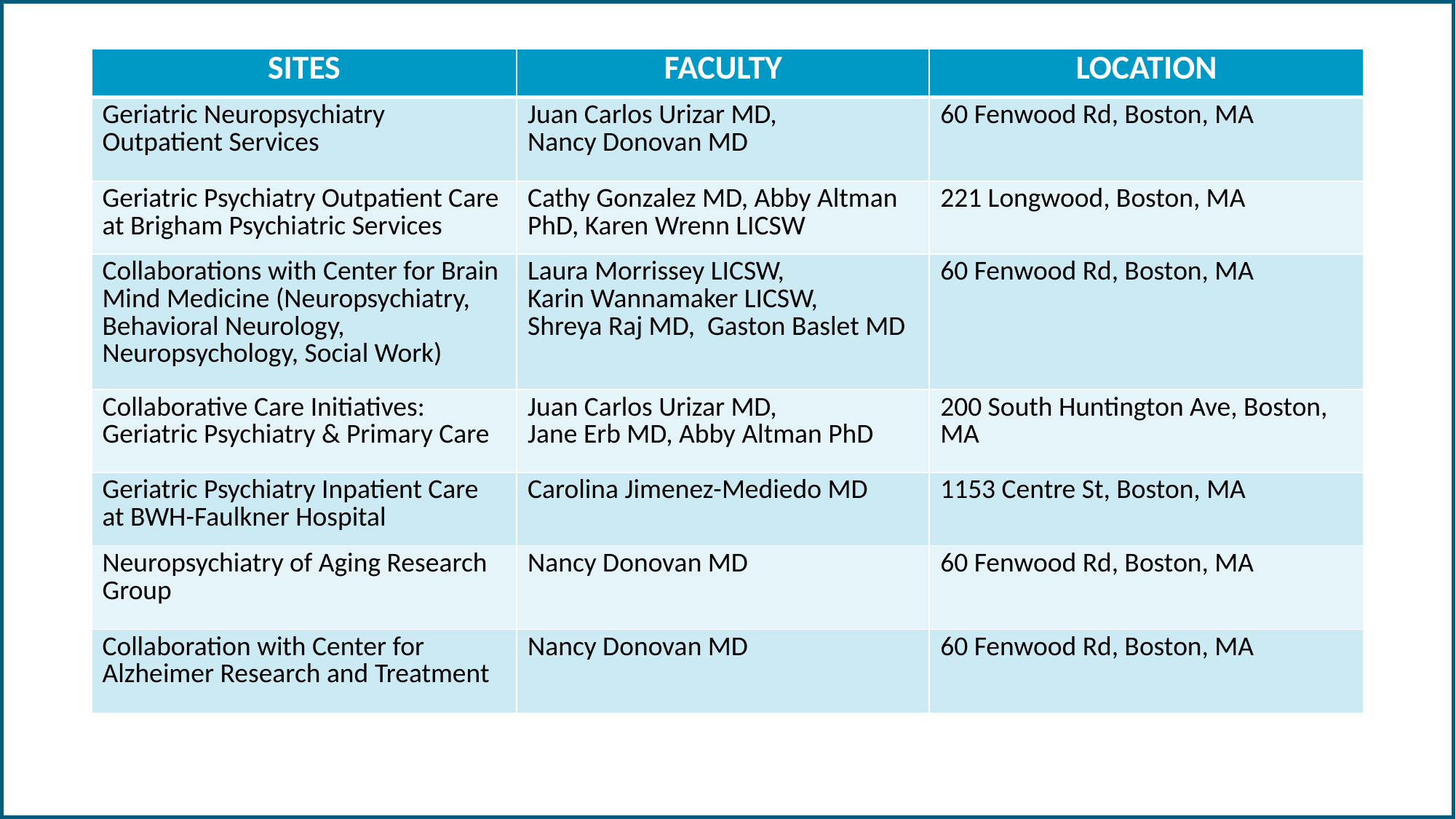

| SITES | FACULTY | LOCATION |
| --- | --- | --- |
| Geriatric Neuropsychiatry Outpatient Services | Juan Carlos Urizar MD, Nancy Donovan MD | 60 Fenwood Rd, Boston, MA |
| Geriatric Psychiatry Outpatient Care at Brigham Psychiatric Services | Cathy Gonzalez MD, Abby Altman PhD, Karen Wrenn LICSW | 221 Longwood, Boston, MA |
| Collaborations with Center for Brain Mind Medicine (Neuropsychiatry, Behavioral Neurology, Neuropsychology, Social Work) | Laura Morrissey LICSW, Karin Wannamaker LICSW, Shreya Raj MD, Gaston Baslet MD | 60 Fenwood Rd, Boston, MA |
| Collaborative Care Initiatives: Geriatric Psychiatry & Primary Care | Juan Carlos Urizar MD, Jane Erb MD, Abby Altman PhD | 200 South Huntington Ave, Boston, MA |
| Geriatric Psychiatry Inpatient Care at BWH-Faulkner Hospital | Carolina Jimenez-Mediedo MD | 1153 Centre St, Boston, MA |
| Neuropsychiatry of Aging Research Group | Nancy Donovan MD | 60 Fenwood Rd, Boston, MA |
| Collaboration with Center for Alzheimer Research and Treatment | Nancy Donovan MD | 60 Fenwood Rd, Boston, MA |